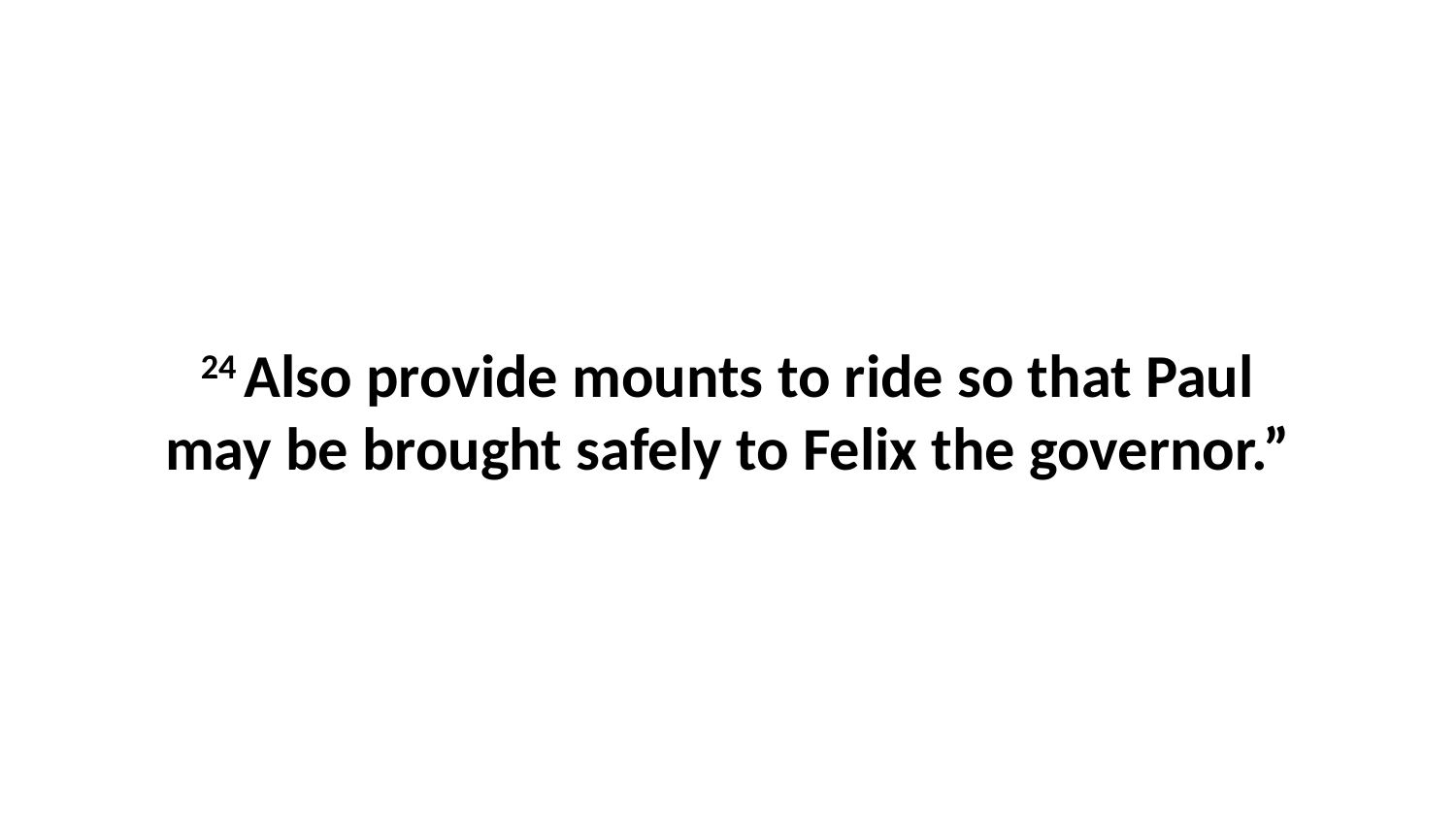

24 Also provide mounts to ride so that Paul may be brought safely to Felix the governor.”